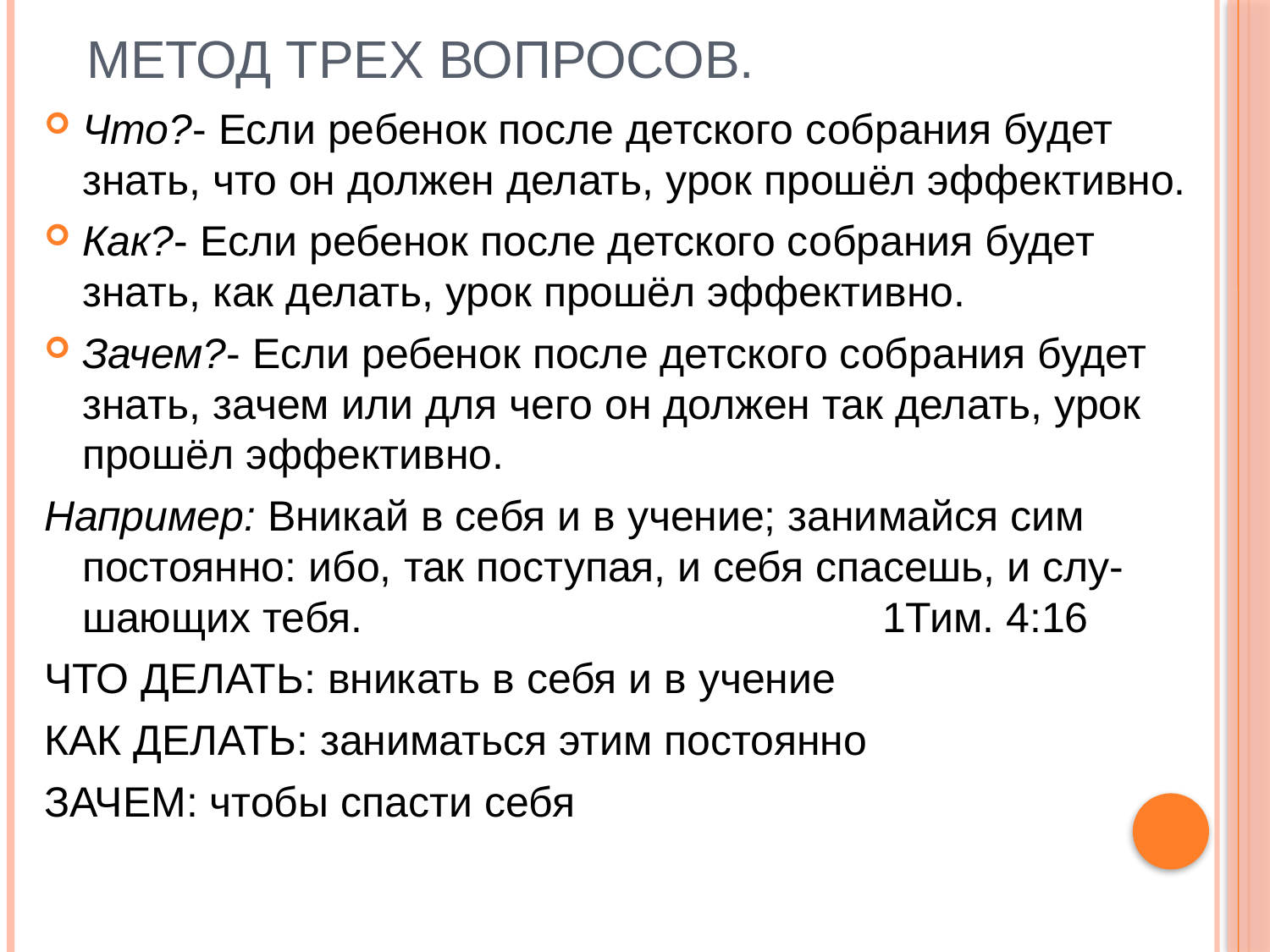

# Метод трех вопросов.
Что?- Если ребенок после детского собрания будет знать, что он должен делать, урок прошёл эффективно.
Как?- Если ребенок после детского собрания будет знать, как делать, урок прошёл эффективно.
Зачем?- Если ребенок после детского собрания будет знать, зачем или для чего он должен так делать, урок прошёл эффективно.
Например: Вникай в себя и в учение; занимайся сим постоянно: ибо, так поступая, и себя спасешь, и слу-шающих тебя.                                            1Тим. 4:16
ЧТО ДЕЛАТЬ: вникать в себя и в учение
КАК ДЕЛАТЬ: заниматься этим постоянно
ЗАЧЕМ: чтобы спасти себя